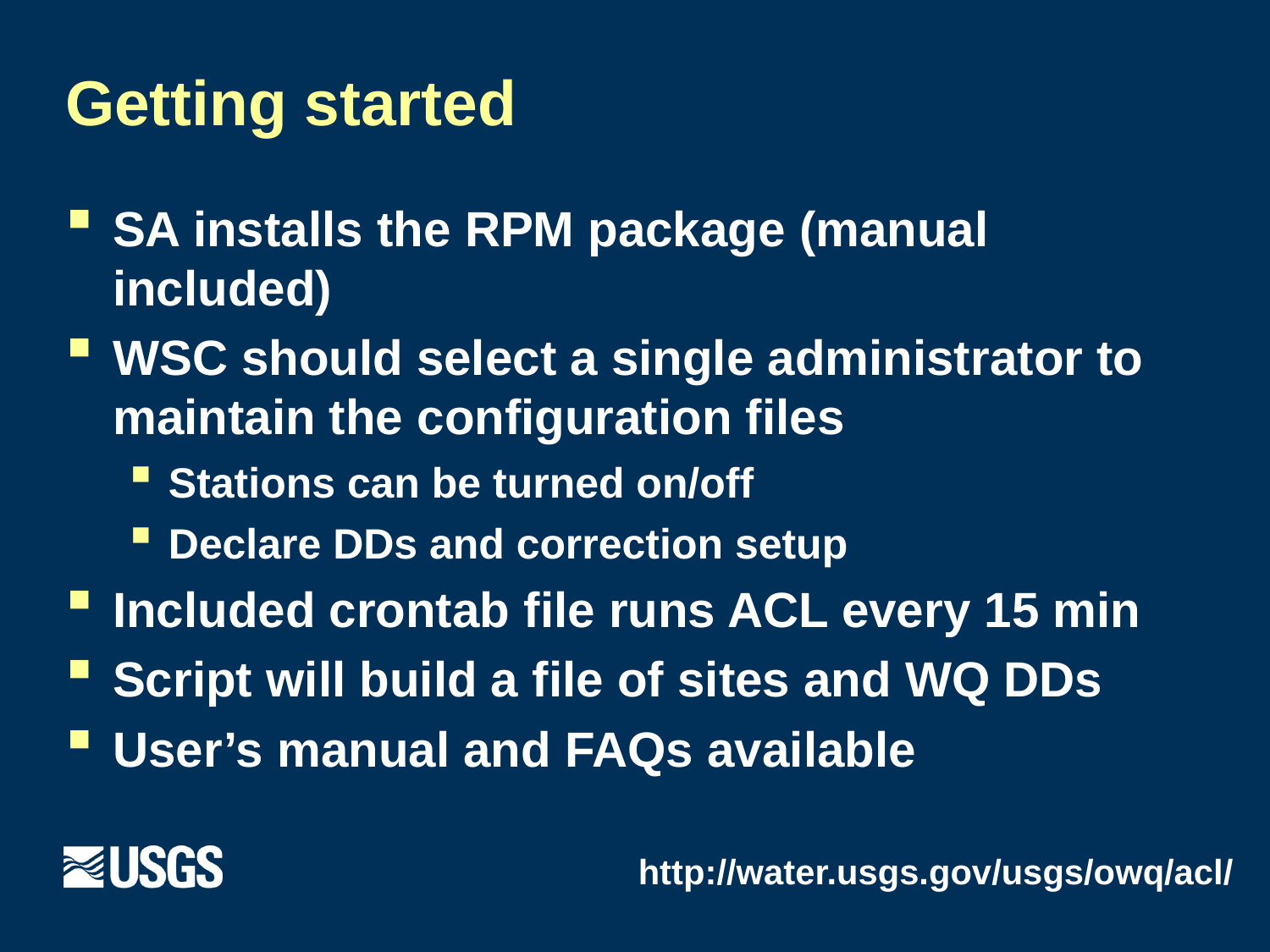

# Getting started
SA installs the RPM package (manual included)
WSC should select a single administrator to maintain the configuration files
Stations can be turned on/off
Declare DDs and correction setup
Included crontab file runs ACL every 15 min
Script will build a file of sites and WQ DDs
User’s manual and FAQs available
http://water.usgs.gov/usgs/owq/acl/